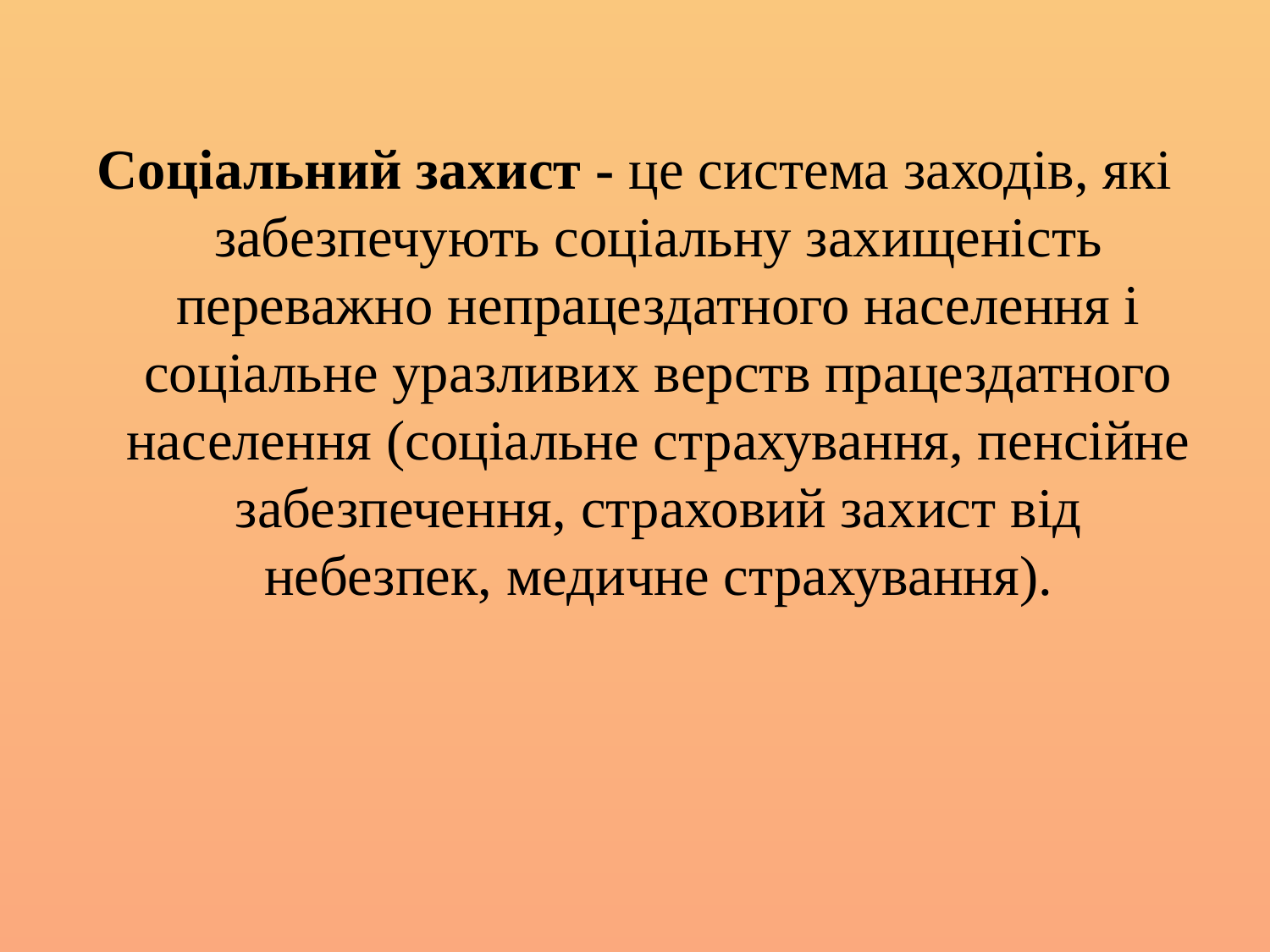

#
Соціальний захист - це система заходів, які забезпечують соціальну захищеність переважно непрацездатного населення і соціальне уразливих верств працездатного населення (соціальне страхування, пенсійне забезпечення, страховий захист від небезпек, медичне страхування).